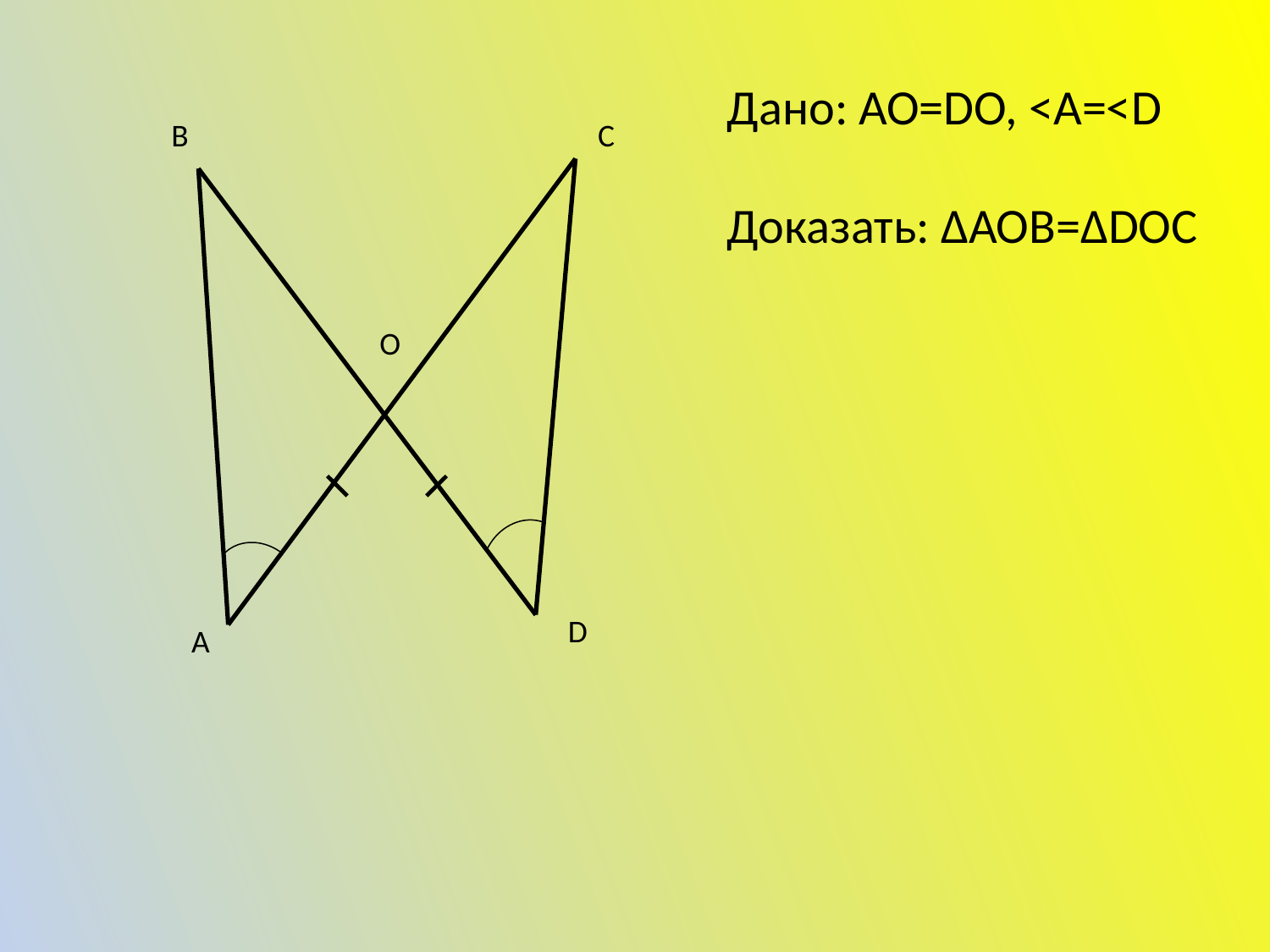

Дано: АО=DО, <А=<D

Доказать: ΔАОВ=ΔDОС
В
С
О

D
А